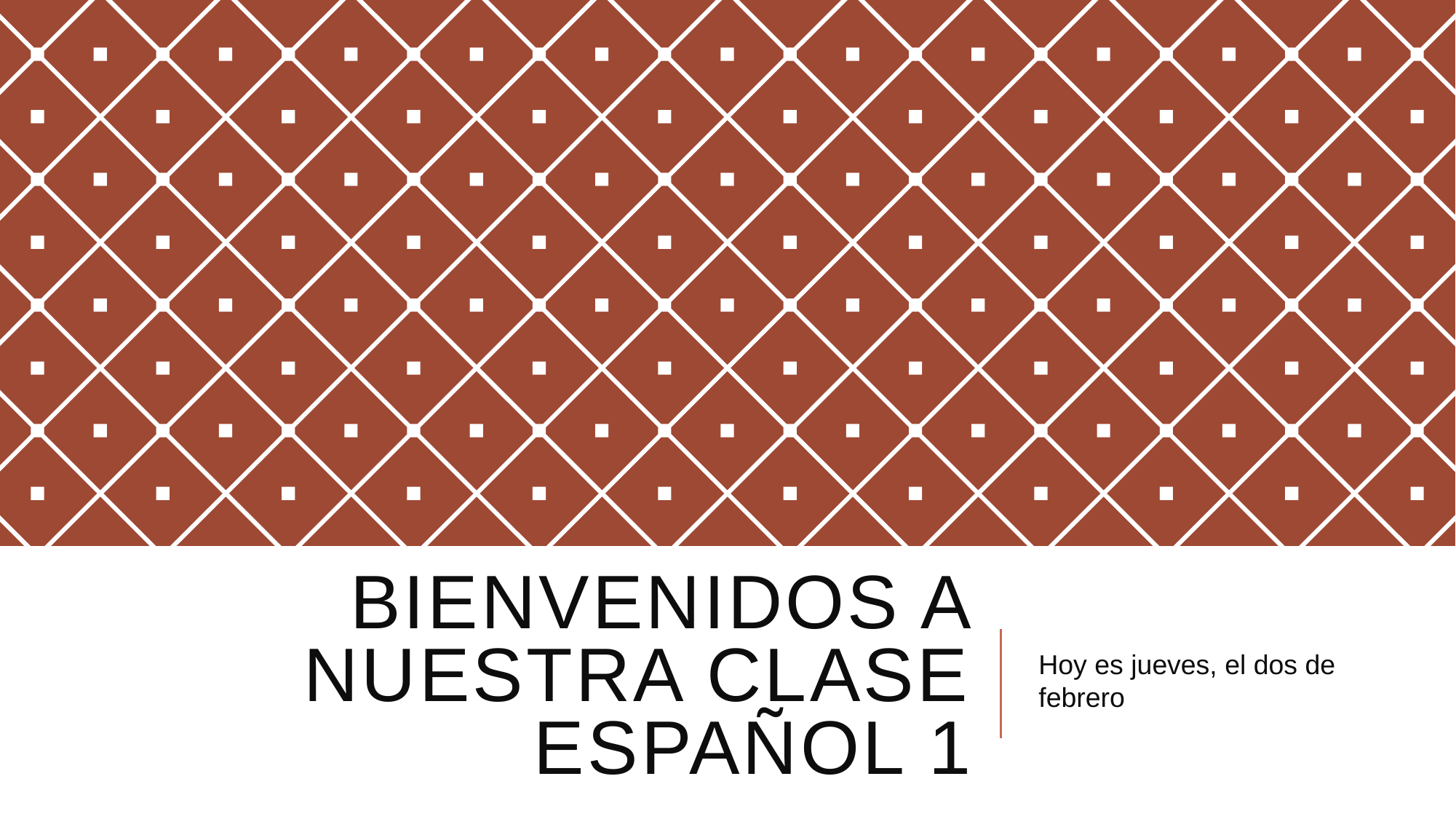

# BIENVENIDOS A NUESTRA CLASE Español 1
Hoy es jueves, el dos de febrero